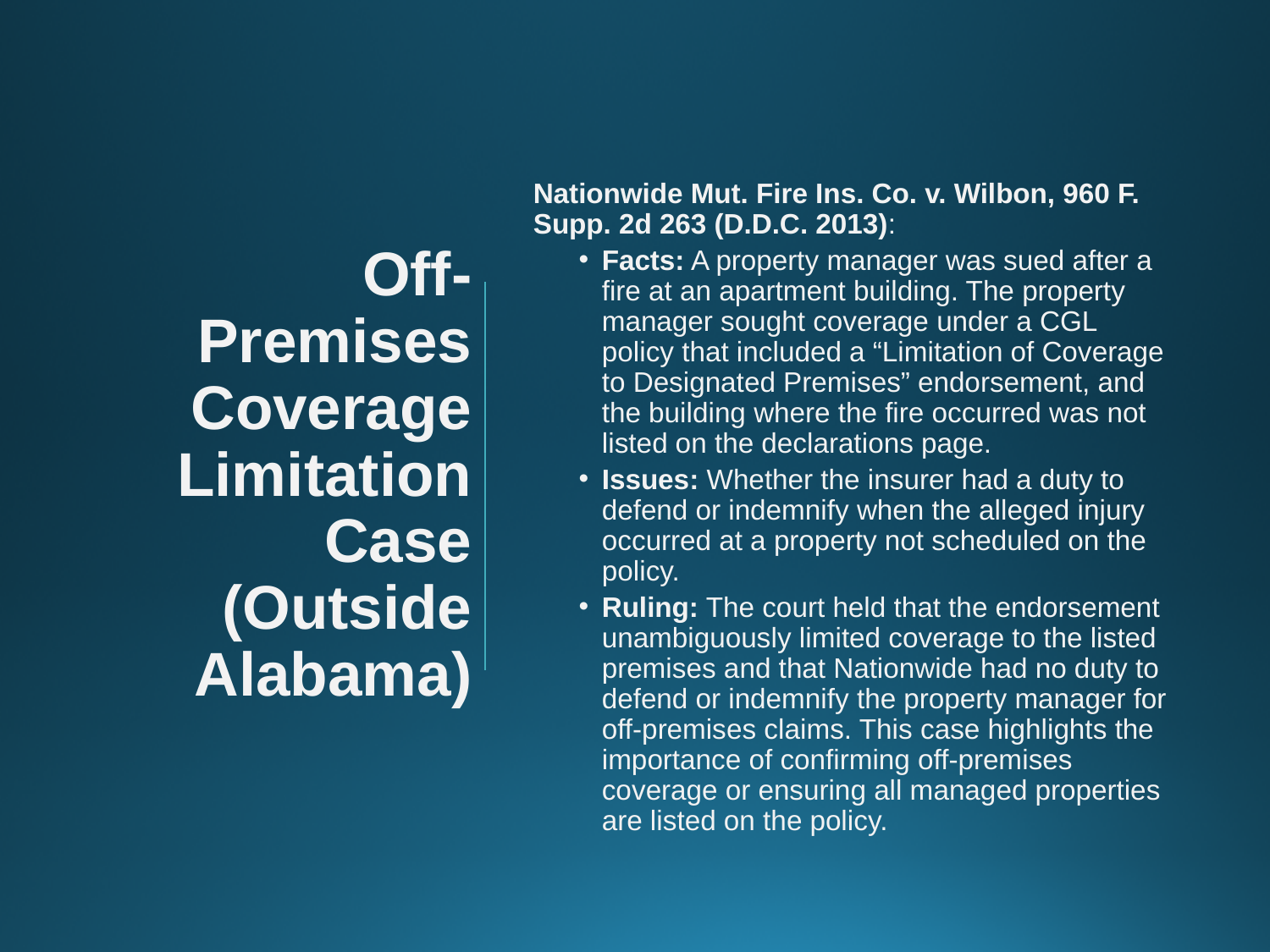

# Off-Premises Coverage Limitation Case (Outside Alabama)
Nationwide Mut. Fire Ins. Co. v. Wilbon, 960 F. Supp. 2d 263 (D.D.C. 2013):
Facts: A property manager was sued after a fire at an apartment building. The property manager sought coverage under a CGL policy that included a “Limitation of Coverage to Designated Premises” endorsement, and the building where the fire occurred was not listed on the declarations page.
Issues: Whether the insurer had a duty to defend or indemnify when the alleged injury occurred at a property not scheduled on the policy.
Ruling: The court held that the endorsement unambiguously limited coverage to the listed premises and that Nationwide had no duty to defend or indemnify the property manager for off-premises claims. This case highlights the importance of confirming off-premises coverage or ensuring all managed properties are listed on the policy.